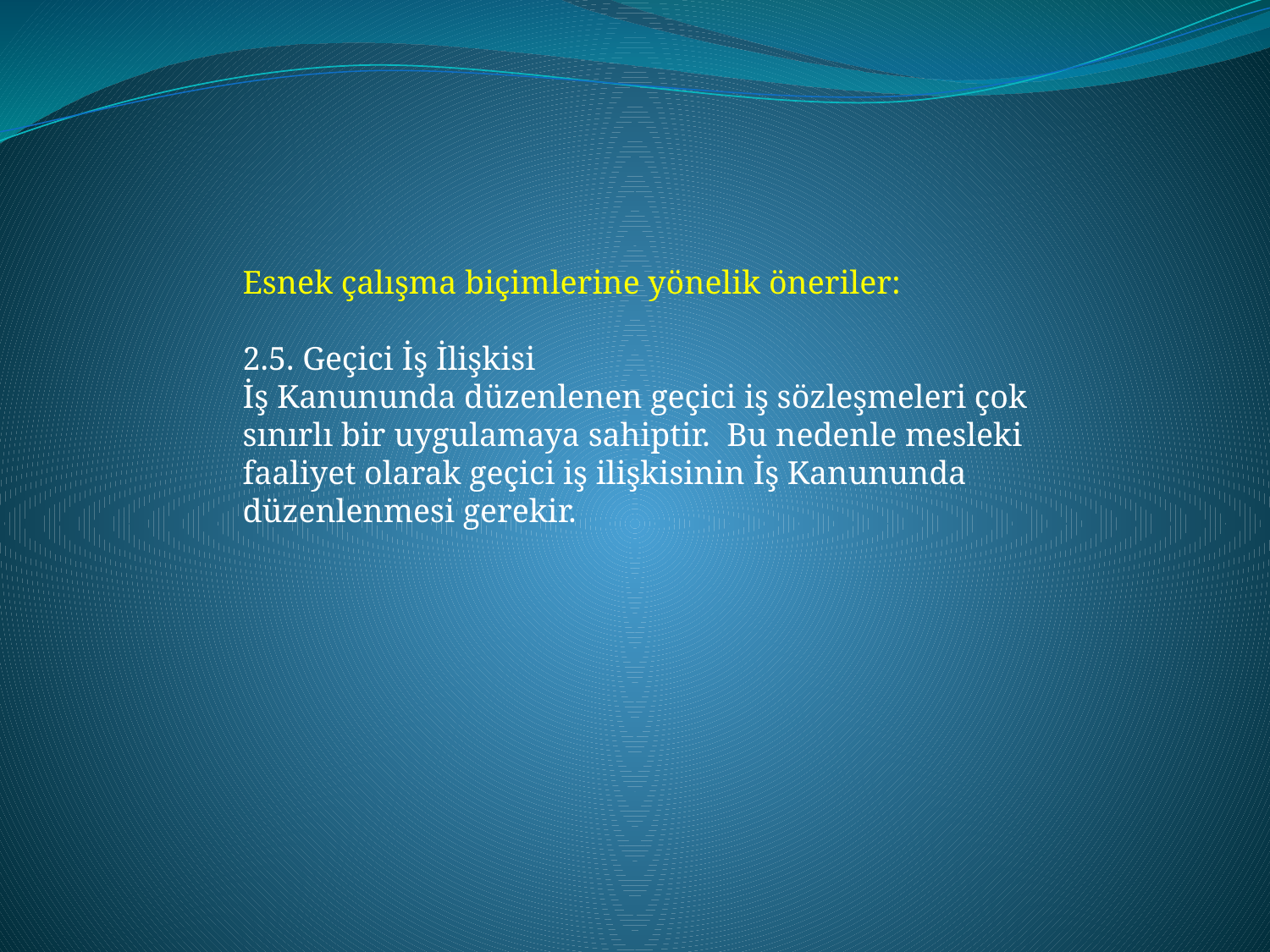

Esnek çalışma biçimlerine yönelik öneriler:

2.5. Geçici İş İlişkisi
İş Kanununda düzenlenen geçici iş sözleşmeleri çok sınırlı bir uygulamaya sahiptir.  Bu nedenle mesleki faaliyet olarak geçici iş ilişkisinin İş Kanununda düzenlenmesi gerekir.